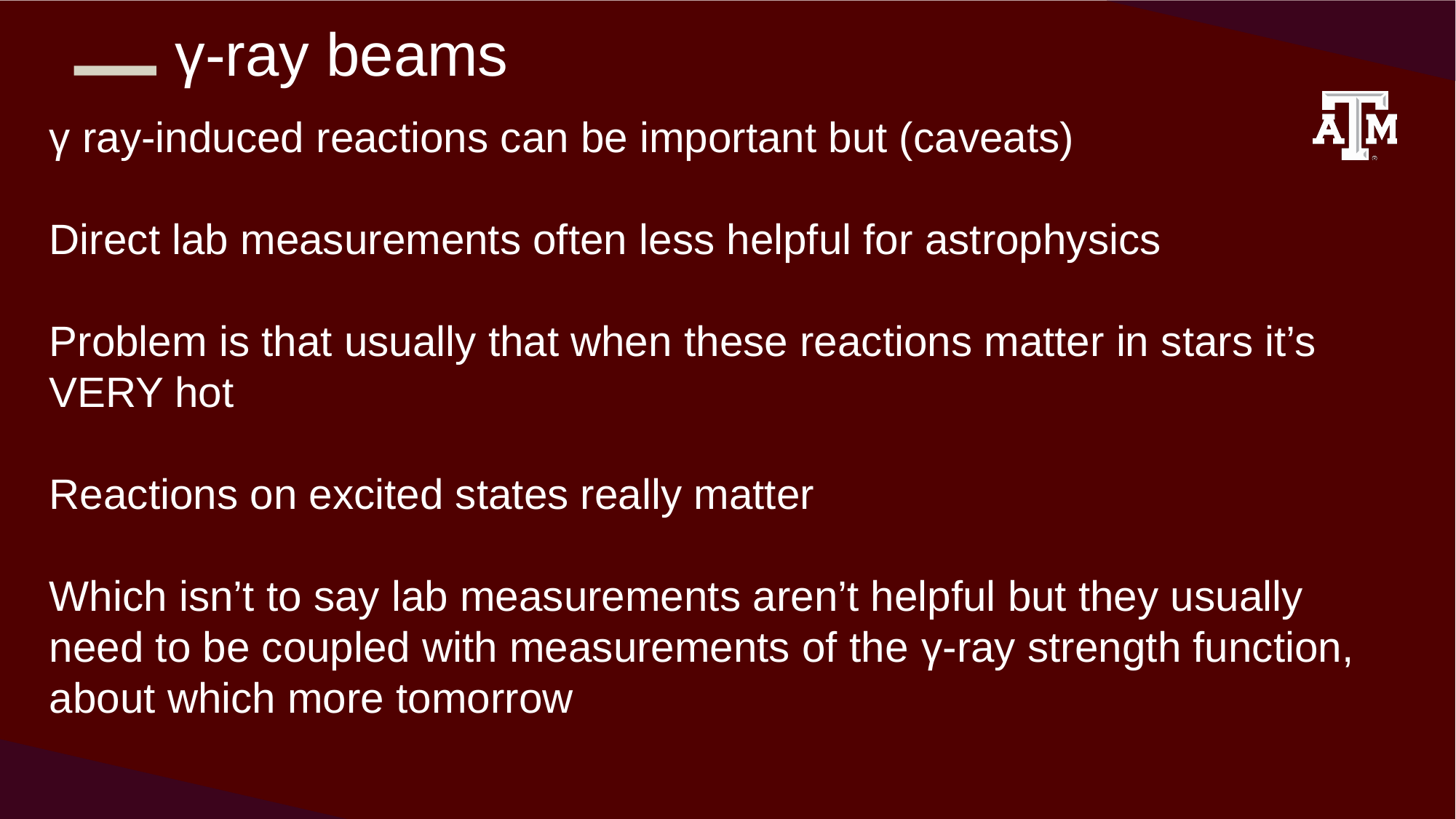

γ-ray beams
γ ray-induced reactions can be important but (caveats)

Direct lab measurements often less helpful for astrophysics

Problem is that usually that when these reactions matter in stars it’s VERY hot

Reactions on excited states really matter

Which isn’t to say lab measurements aren’t helpful but they usually need to be coupled with measurements of the γ-ray strength function, about which more tomorrow